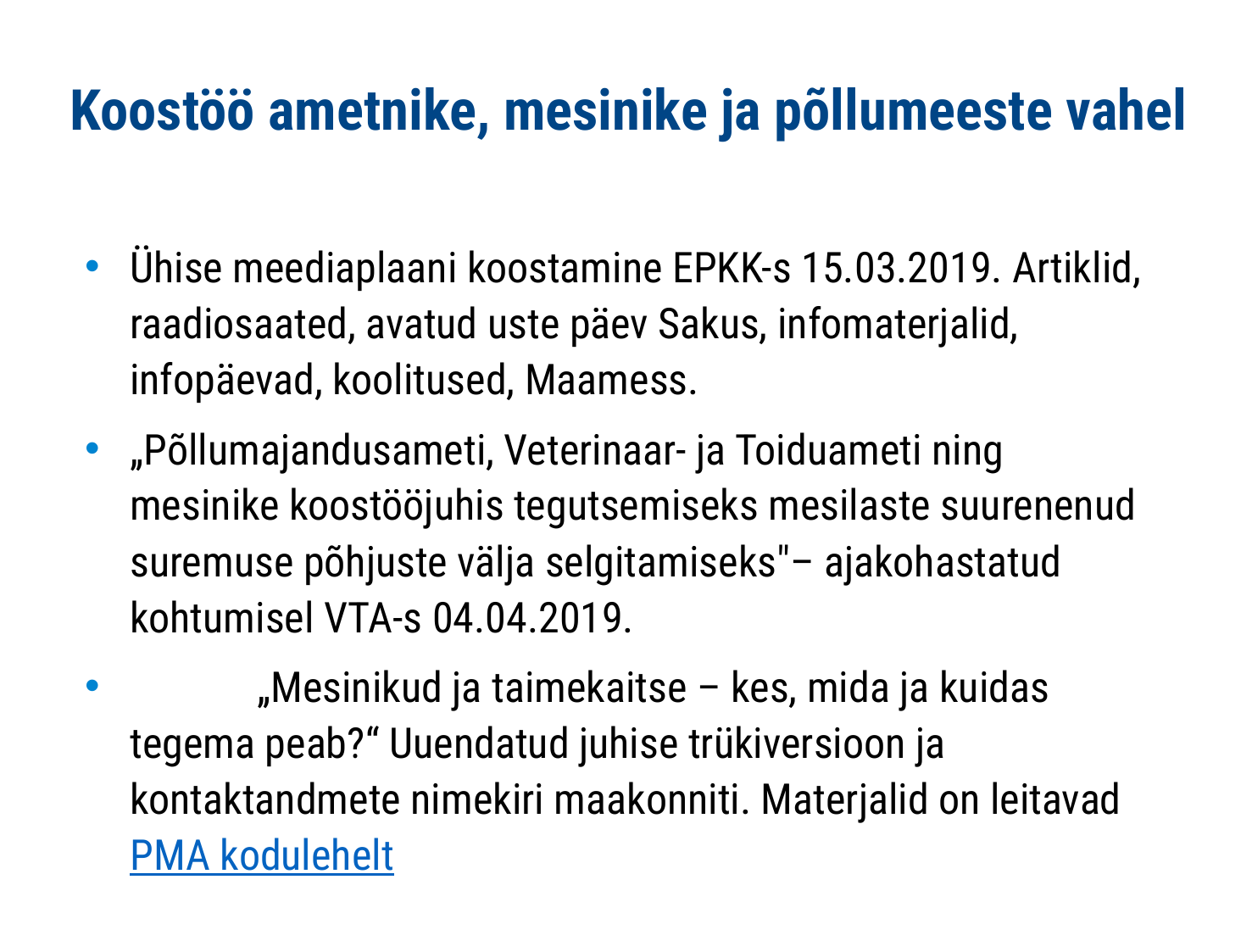

# Koostöö ametnike, mesinike ja põllumeeste vahel
Ühise meediaplaani koostamine EPKK-s 15.03.2019. Artiklid, raadiosaated, avatud uste päev Sakus, infomaterjalid, infopäevad, koolitused, Maamess.
„Põllumajandusameti, Veterinaar- ja Toiduameti ning mesinike koostööjuhis tegutsemiseks mesilaste suurenenud suremuse põhjuste välja selgitamiseks"– ajakohastatud kohtumisel VTA-s 04.04.2019.
	„Mesinikud ja taimekaitse – kes, mida ja kuidas tegema peab?“ Uuendatud juhise trükiversioon ja kontaktandmete nimekiri maakonniti. Materjalid on leitavad PMA kodulehelt